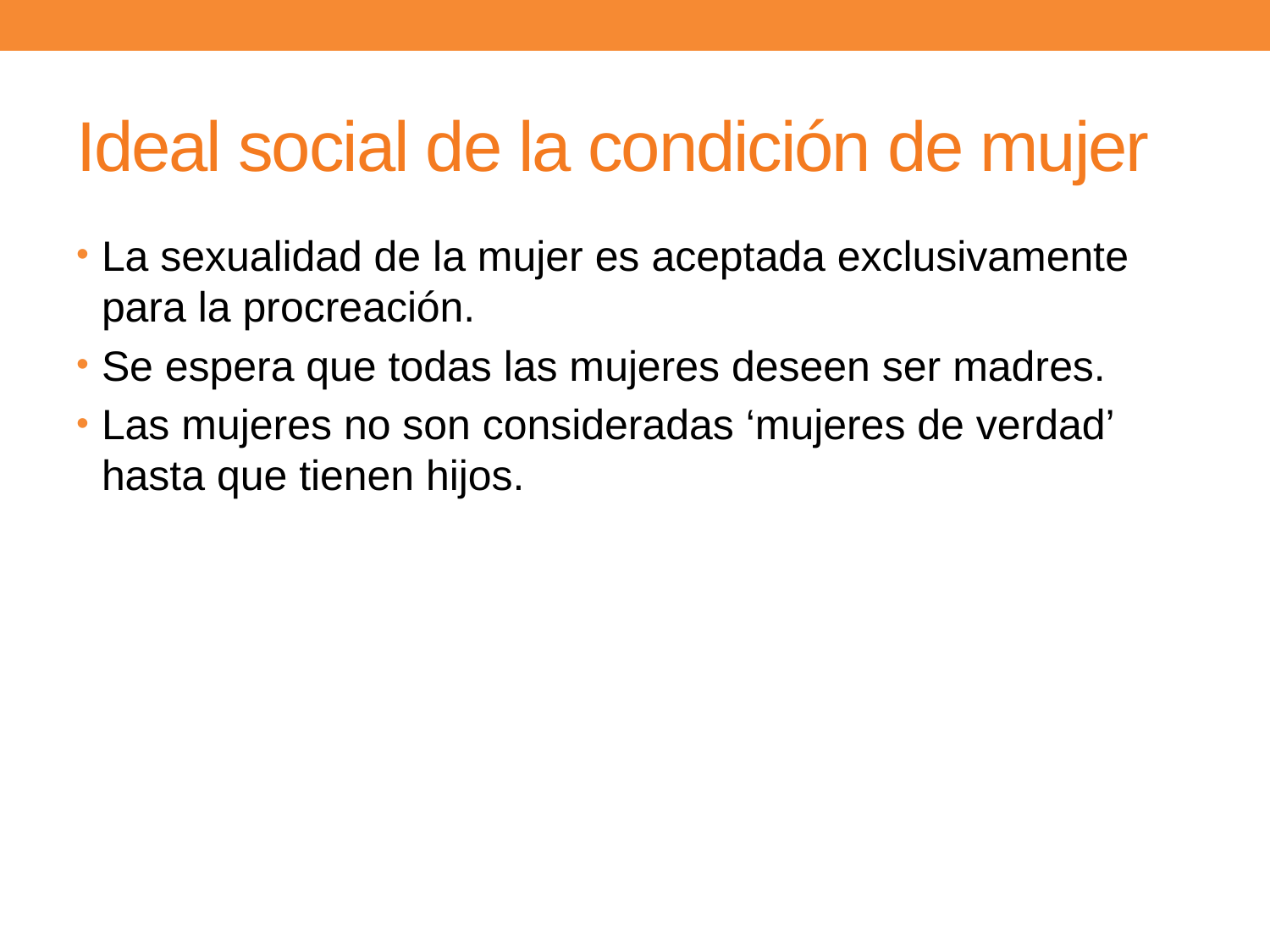

# Ideal social de la condición de mujer
La sexualidad de la mujer es aceptada exclusivamente para la procreación.
Se espera que todas las mujeres deseen ser madres.
Las mujeres no son consideradas ‘mujeres de verdad’ hasta que tienen hijos.